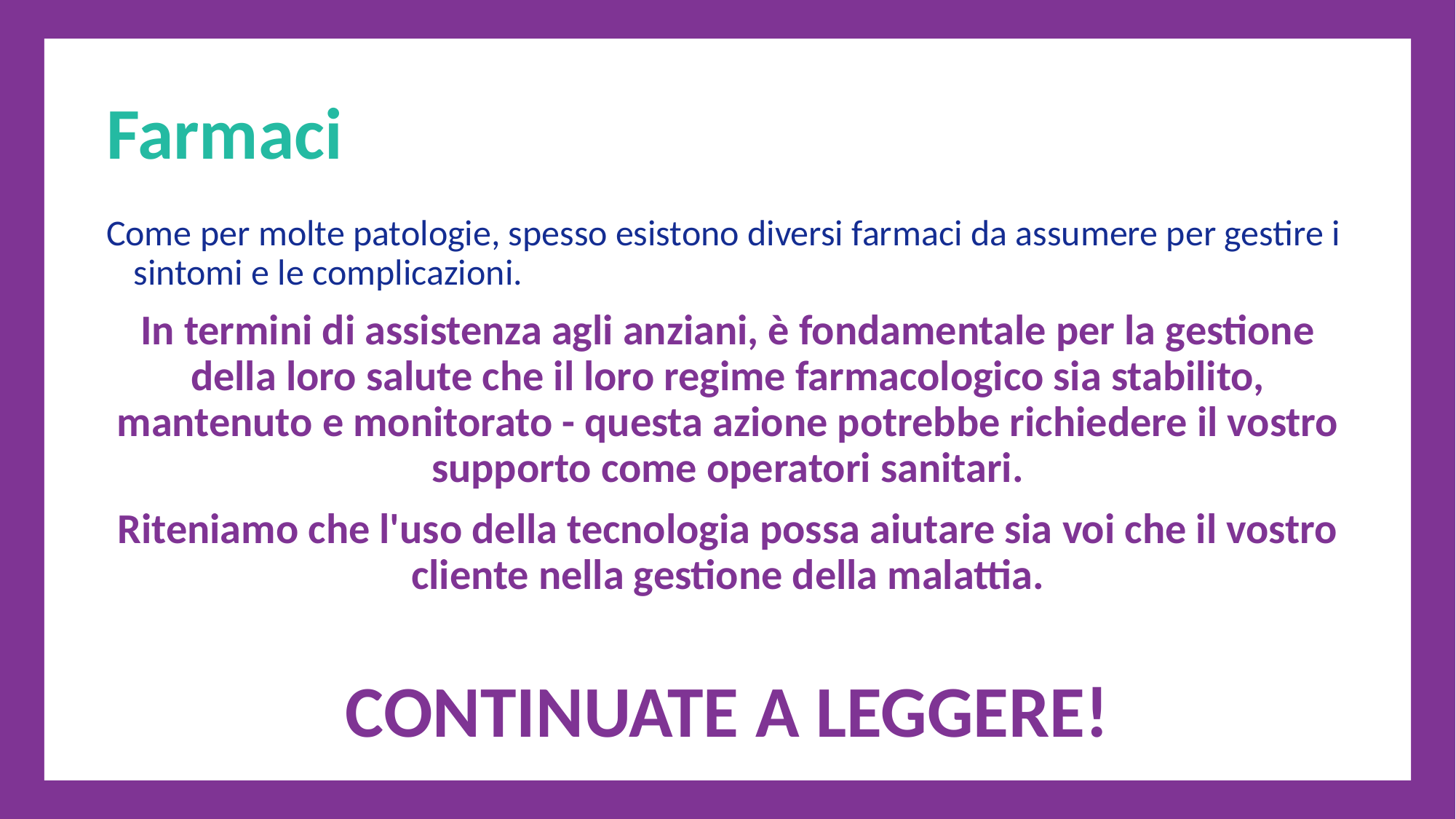

Farmaci

Come per molte patologie, spesso esistono diversi farmaci da assumere per gestire i sintomi e le complicazioni.
In termini di assistenza agli anziani, è fondamentale per la gestione della loro salute che il loro regime farmacologico sia stabilito, mantenuto e monitorato - questa azione potrebbe richiedere il vostro supporto come operatori sanitari.
Riteniamo che l'uso della tecnologia possa aiutare sia voi che il vostro cliente nella gestione della malattia.

CONTINUATE A LEGGERE!